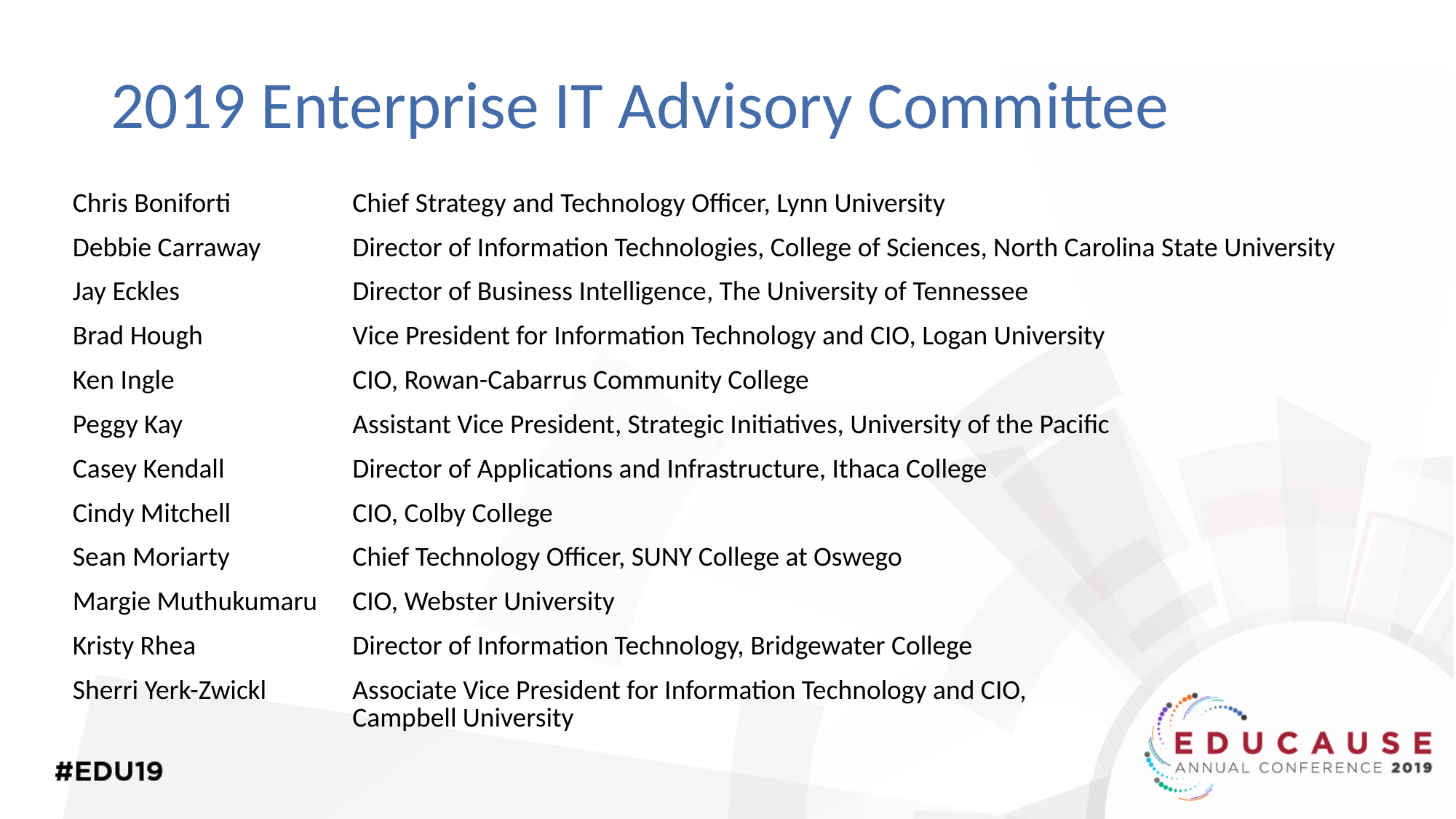

# 2019 Enterprise IT Advisory Committee
| Chris Boniforti | Chief Strategy and Technology Officer, Lynn University |
| --- | --- |
| Debbie Carraway | Director of Information Technologies, College of Sciences, North Carolina State University |
| Jay Eckles | Director of Business Intelligence, The University of Tennessee |
| Brad Hough | Vice President for Information Technology and CIO, Logan University |
| Ken Ingle | CIO, Rowan-Cabarrus Community College |
| Peggy Kay | Assistant Vice President, Strategic Initiatives, University of the Pacific |
| Casey Kendall | Director of Applications and Infrastructure, Ithaca College |
| Cindy Mitchell | CIO, Colby College |
| Sean Moriarty | Chief Technology Officer, SUNY College at Oswego |
| Margie Muthukumaru | CIO, Webster University |
| Kristy Rhea | Director of Information Technology, Bridgewater College |
| Sherri Yerk-Zwickl | Associate Vice President for Information Technology and CIO, Campbell University |